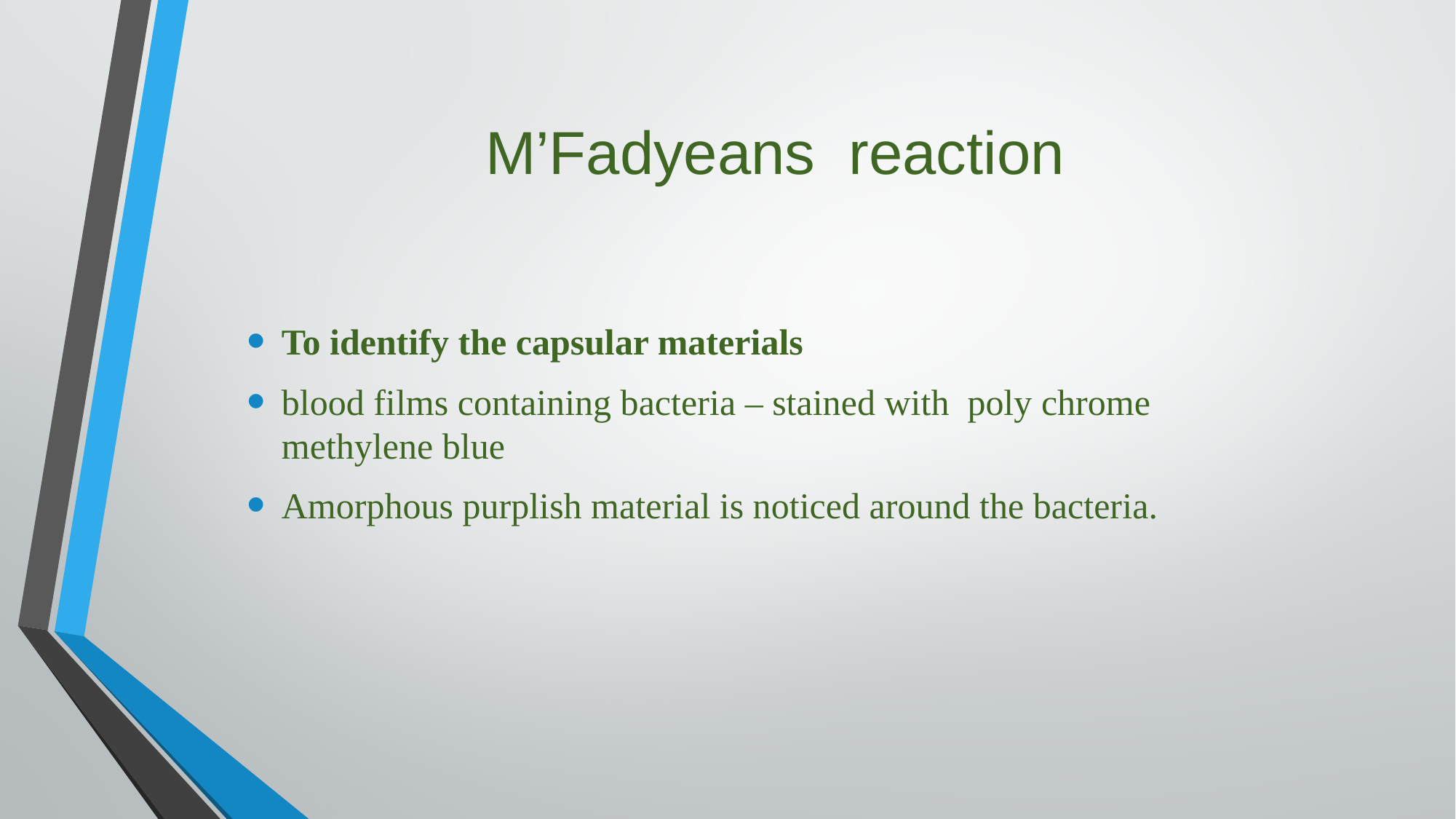

# M’Fadyeans  reaction
To identify the capsular materials
blood films containing bacteria – stained with  poly chrome methylene blue
Amorphous purplish material is noticed around the bacteria.